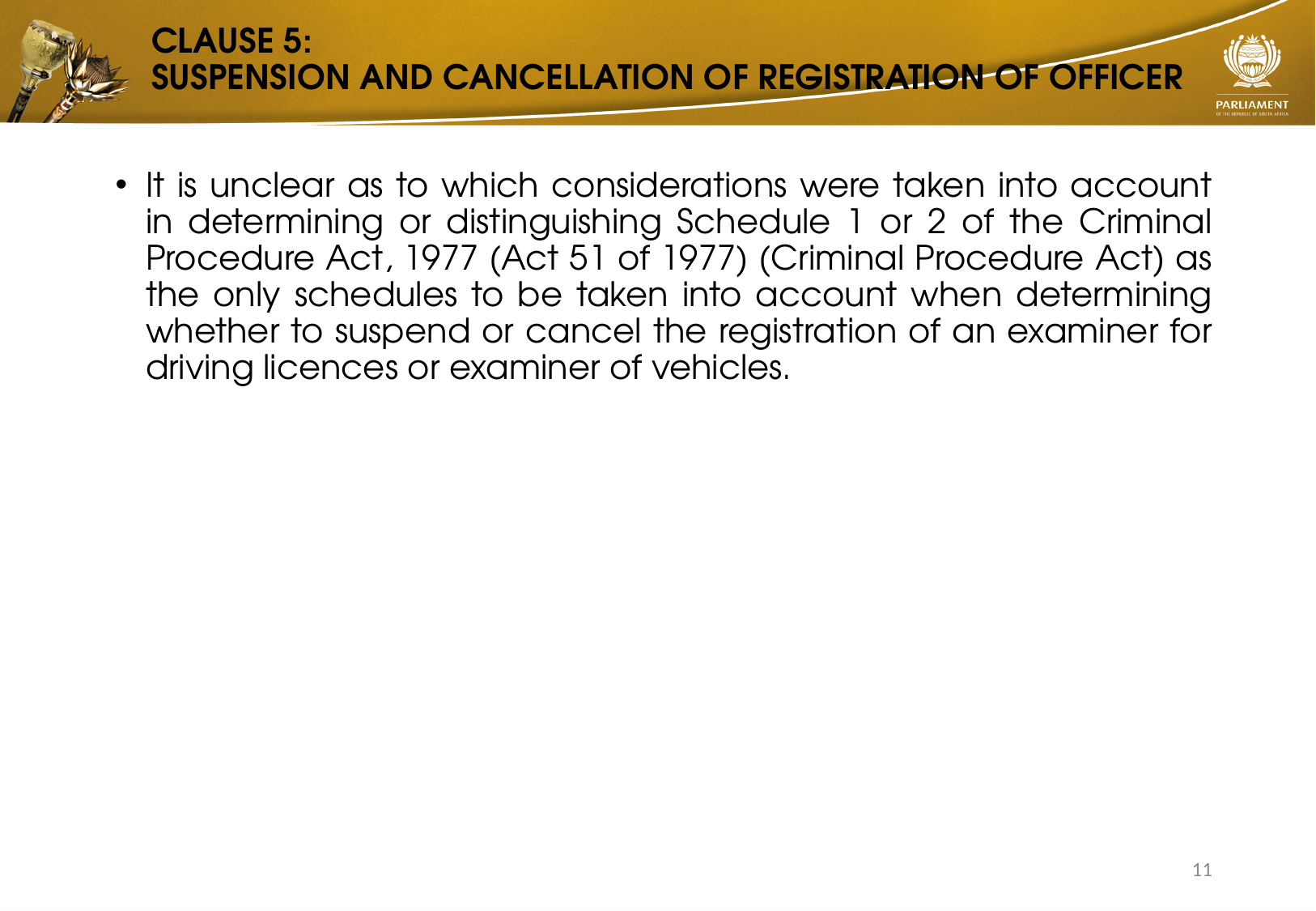

# Clause 5: Suspension and Cancellation of Registration of Officer
It is unclear as to which considerations were taken into account in determining or distinguishing Schedule 1 or 2 of the Criminal Procedure Act, 1977 (Act 51 of 1977) (Criminal Procedure Act) as the only schedules to be taken into account when determining whether to suspend or cancel the registration of an examiner for driving licences or examiner of vehicles.
11